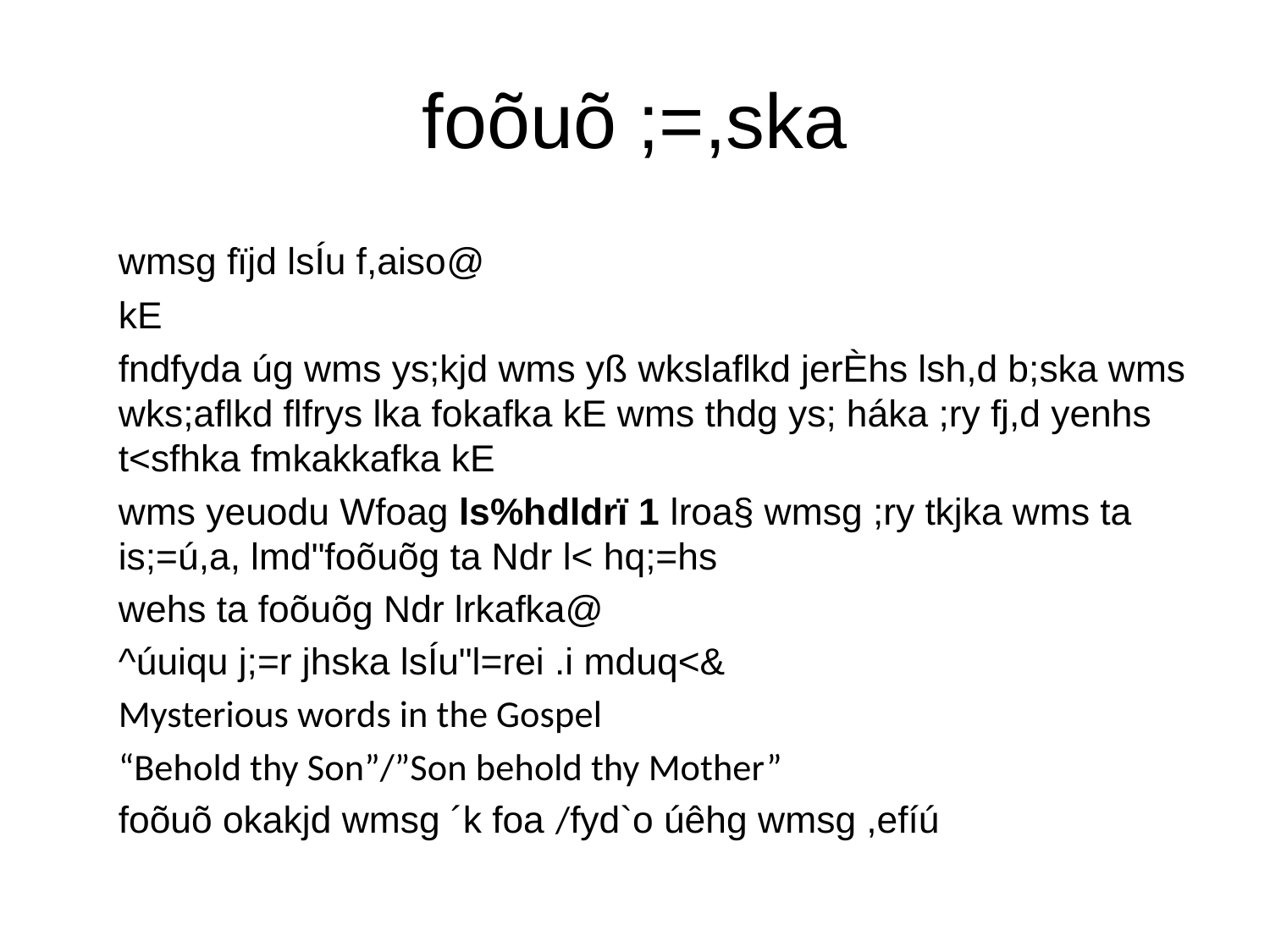

# foõuõ ;=,ska
	wmsg fïjd lsÍu f,aiso@
			kE
	fndfyda úg wms ys;kjd wms yß wkslaflkd jerÈhs lsh,d b;ska wms wks;aflkd flfrys lka fokafka kE wms thdg ys; háka ;ry fj,d yenhs t<sfhka fmkakkafka kE
	wms yeuodu Wfoag ls%hdldrï 1 lroa§ wmsg ;ry tkjka wms ta is;=ú,a, lmd"foõuõg ta Ndr l< hq;=hs
	wehs ta foõuõg Ndr lrkafka@
	^úuiqu j;=r jhska lsÍu"l=rei .i mduq<&
	Mysterious words in the Gospel
	“Behold thy Son”/”Son behold thy Mother”
	foõuõ okakjd wmsg ´k foa /fyd`o úêhg wmsg ,efíú